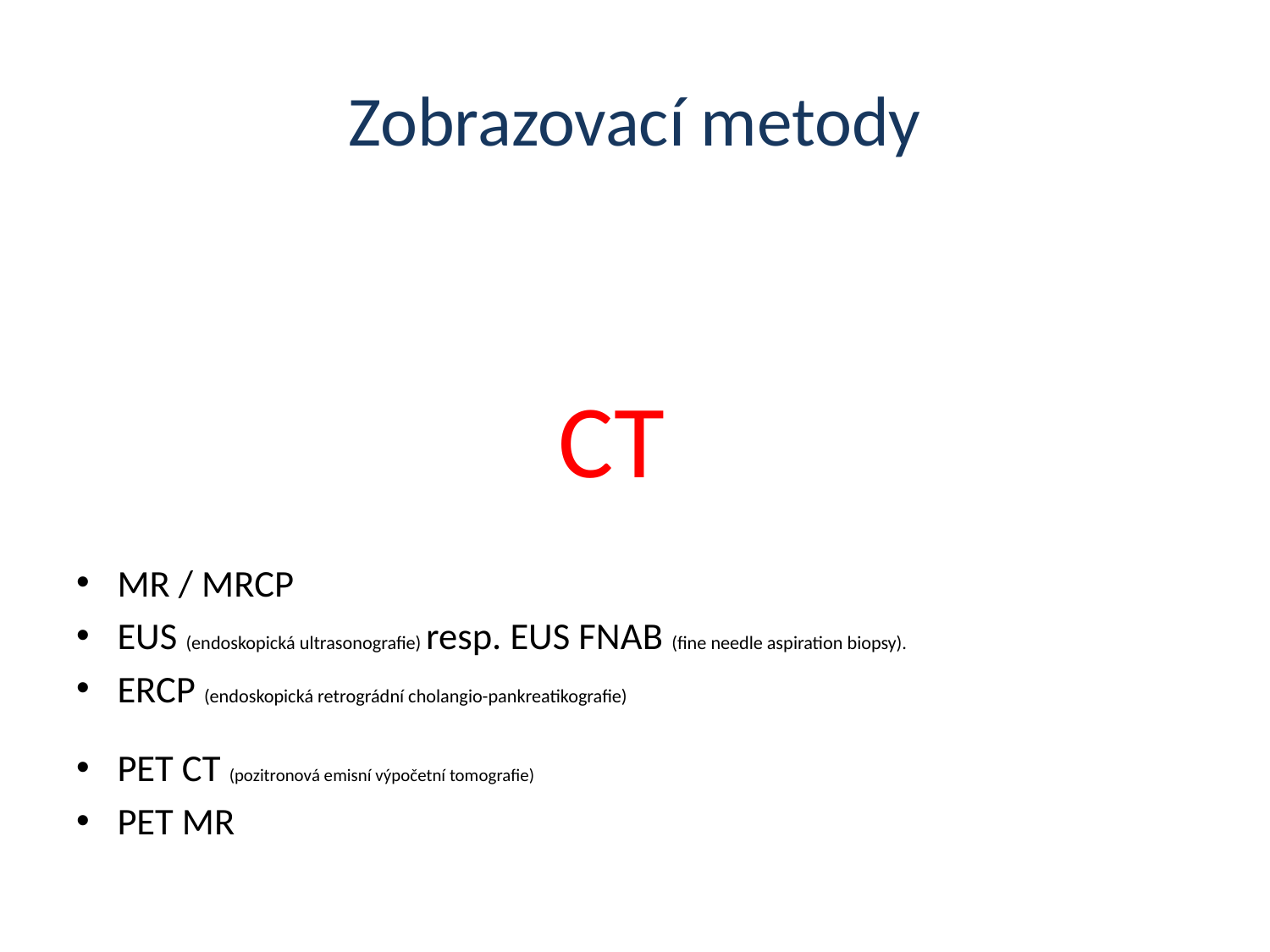

# Zobrazovací metody

CT

MR / MRCP
EUS (endoskopická ultrasonografie) resp. EUS FNAB (fine needle aspiration biopsy).
ERCP (endoskopická retrográdní cholangio-pankreatikografie)

PET CT (pozitronová emisní výpočetní tomografie)
PET MR